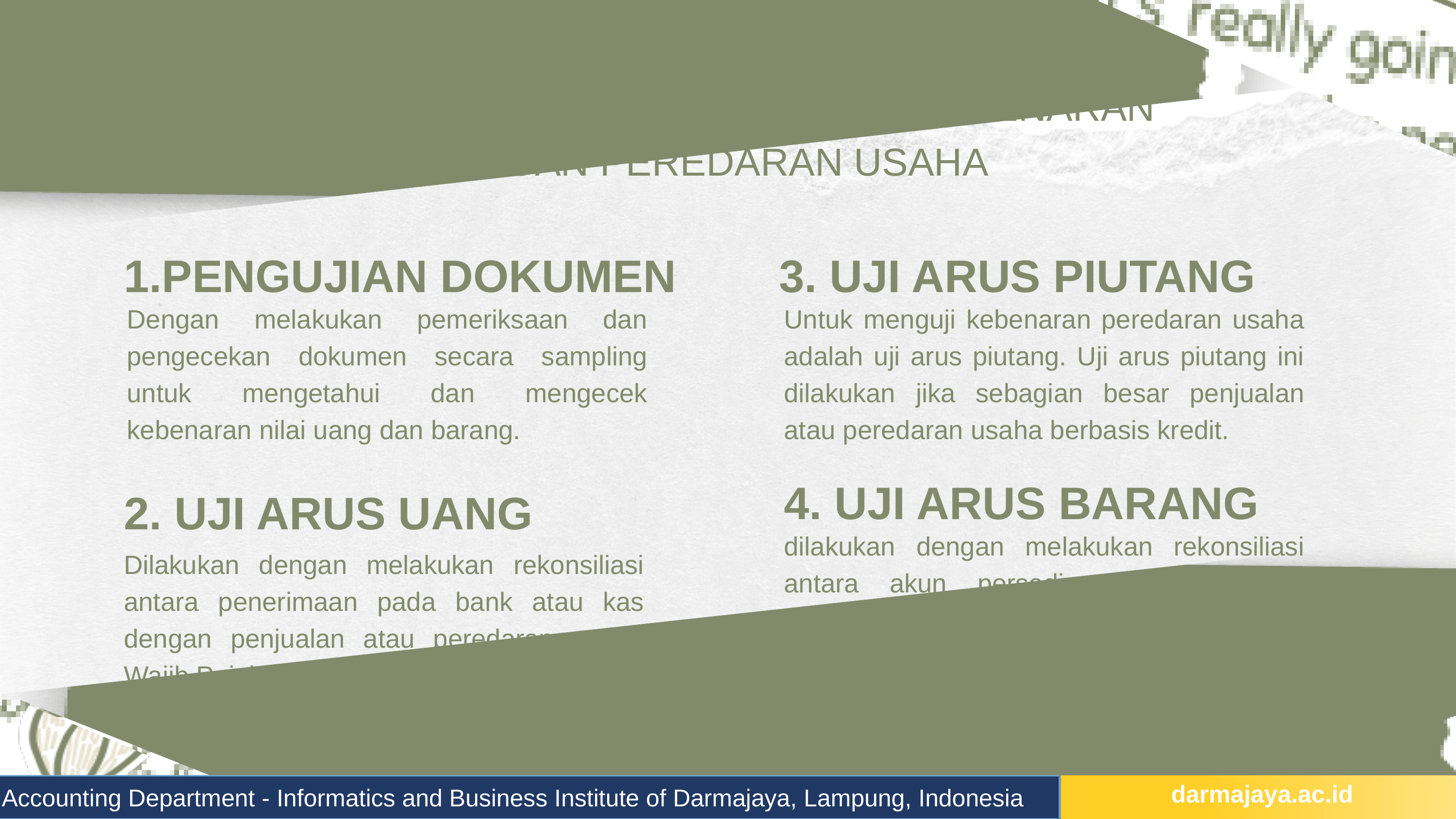

BERBAGAI PENGUJIAN UNTUK MENGUJI KEBENARAN PERHITUNGAN PEREDARAN USAHA
1.PENGUJIAN DOKUMEN
3. UJI ARUS PIUTANG

Dengan melakukan pemeriksaan dan pengecekan dokumen secara sampling untuk mengetahui dan mengecek kebenaran nilai uang dan barang.
Untuk menguji kebenaran peredaran usaha adalah uji arus piutang. Uji arus piutang ini dilakukan jika sebagian besar penjualan atau peredaran usaha berbasis kredit.
4. UJI ARUS BARANG
2. UJI ARUS UANG
dilakukan dengan melakukan rekonsiliasi antara akun persediaan dengan nilai penjualan. Selain melakukan rekonsiliasi, Wajib Pajak juga perlu melaporkan dokumen terkait
Dilakukan dengan melakukan rekonsiliasi antara penerimaan pada bank atau kas dengan penjualan atau peredaran usaha Wajib Pajak.

Accounting Department - Informatics and Business Institute of Darmajaya, Lampung, Indonesia

darmajaya.ac.id